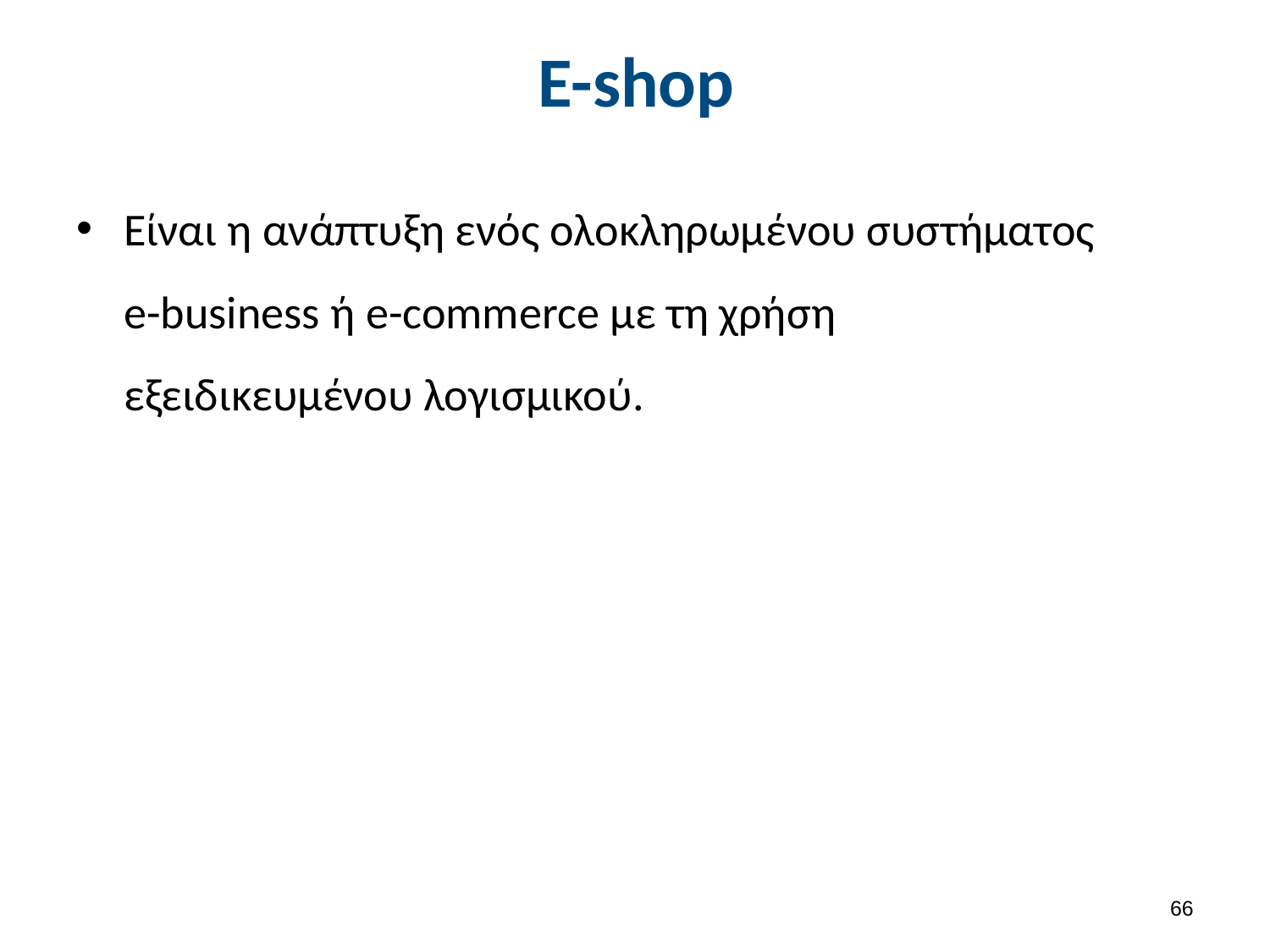

# E-shop
Είναι η ανάπτυξη ενός ολοκληρωμένου συστήματος e-business ή e-commerce με τη χρήση εξειδικευμένου λογισμικού.
66